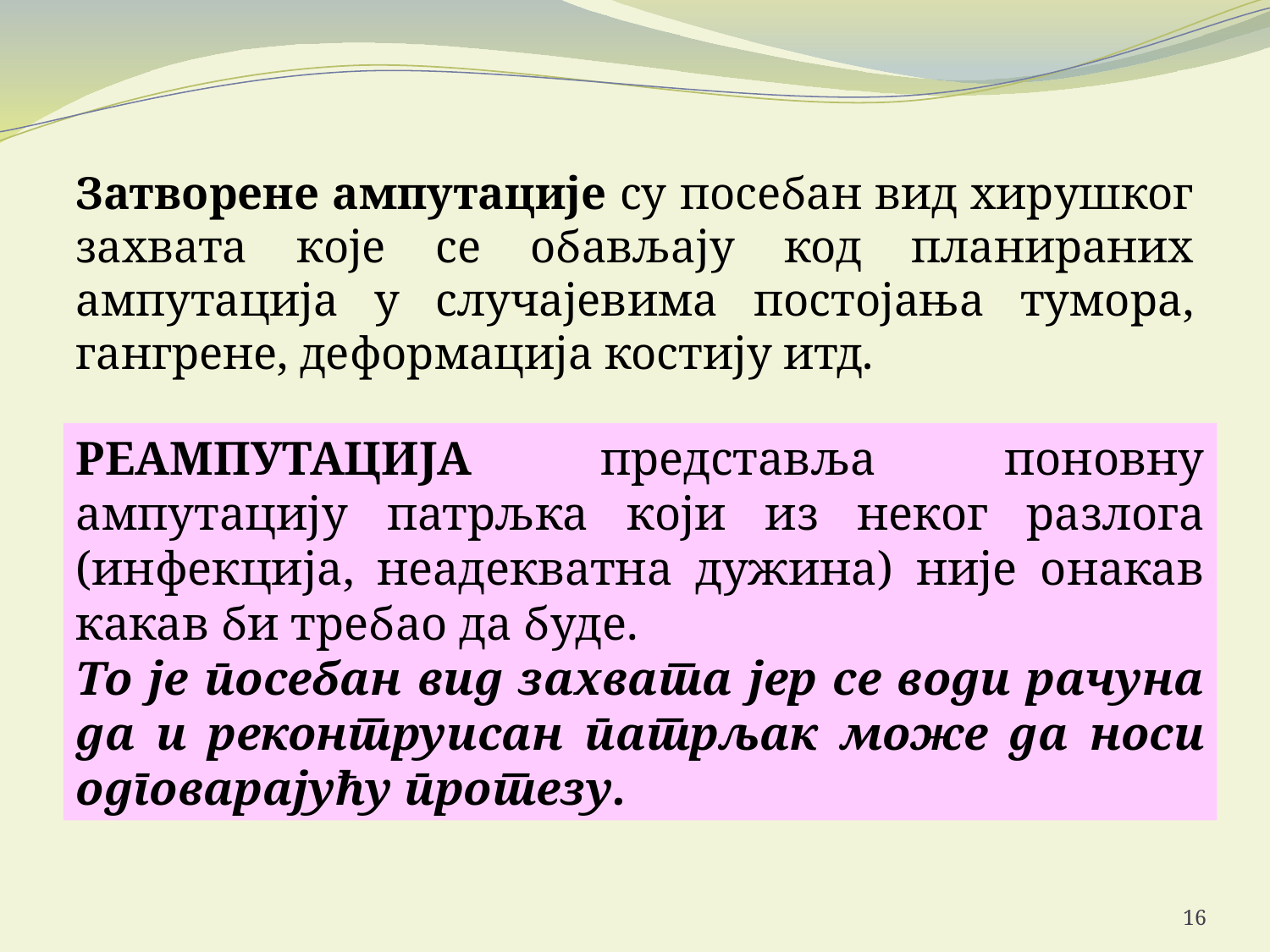

Затворене ампутације су посебан вид хирушког захвата које се обављају код планираних ампутација у случајевима постојања тумора, гангрене, деформација костију итд.

РЕАМПУТАЦИЈА представља поновну ампутацију патрљка који из неког разлога (инфекција, неадекватна дужина) није онакав какав би требао да буде.
То је посебан вид захвата јер се води рачуна да и реконтруисан патрљак може да носи одговарајућу протезу.
16